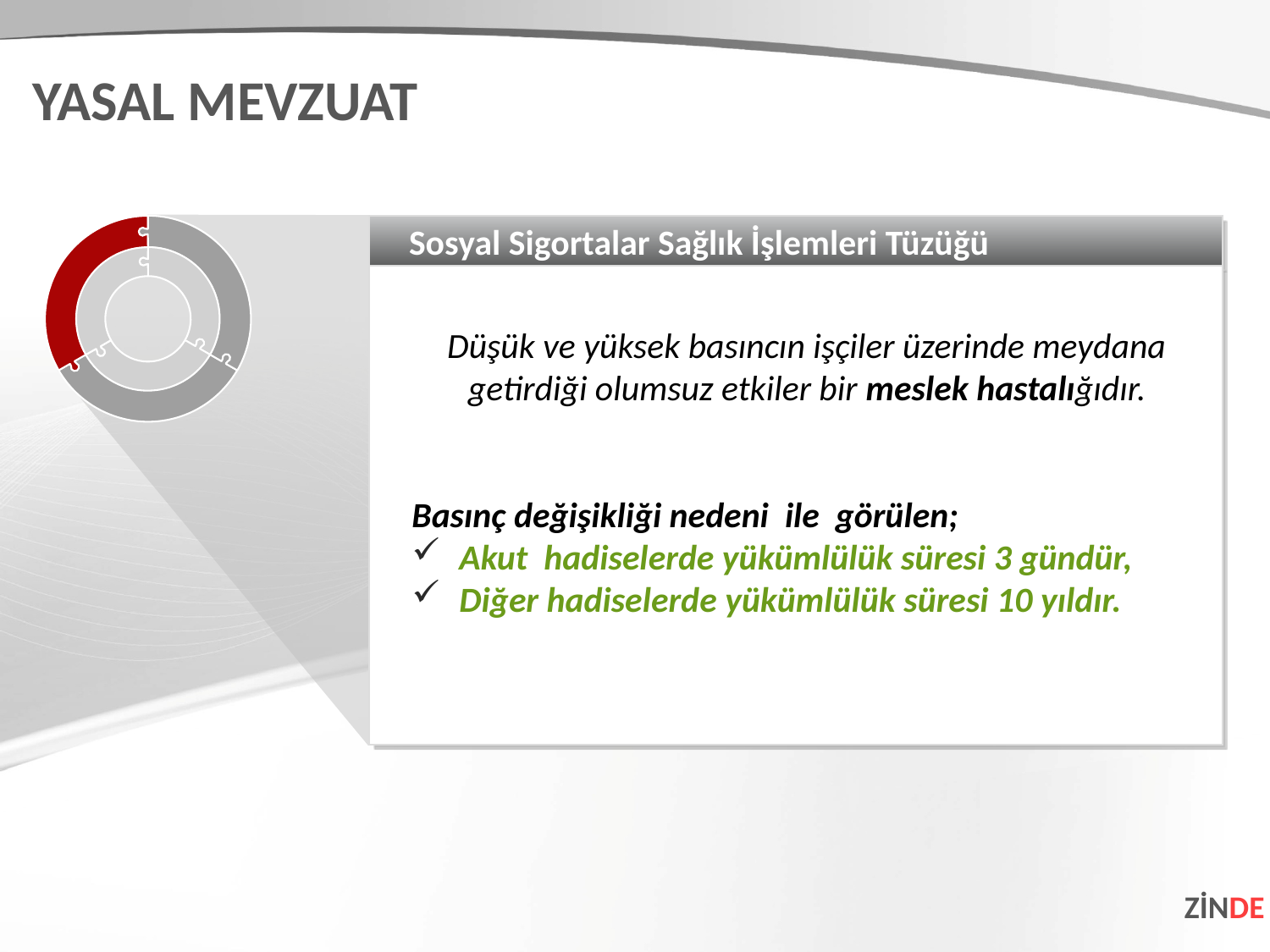

YASAL MEVZUAT

Sosyal Sigortalar Sağlık İşlemleri Tüzüğü

Düşük ve yüksek basıncın işçiler üzerinde meydana getirdiği olumsuz etkiler bir meslek hastalığıdır.

Basınç değişikliği nedeni  ile  görülen;
Akut  hadiselerde yükümlülük süresi 3 gündür,
Diğer hadiselerde yükümlülük süresi 10 yıldır.
ZİNDE